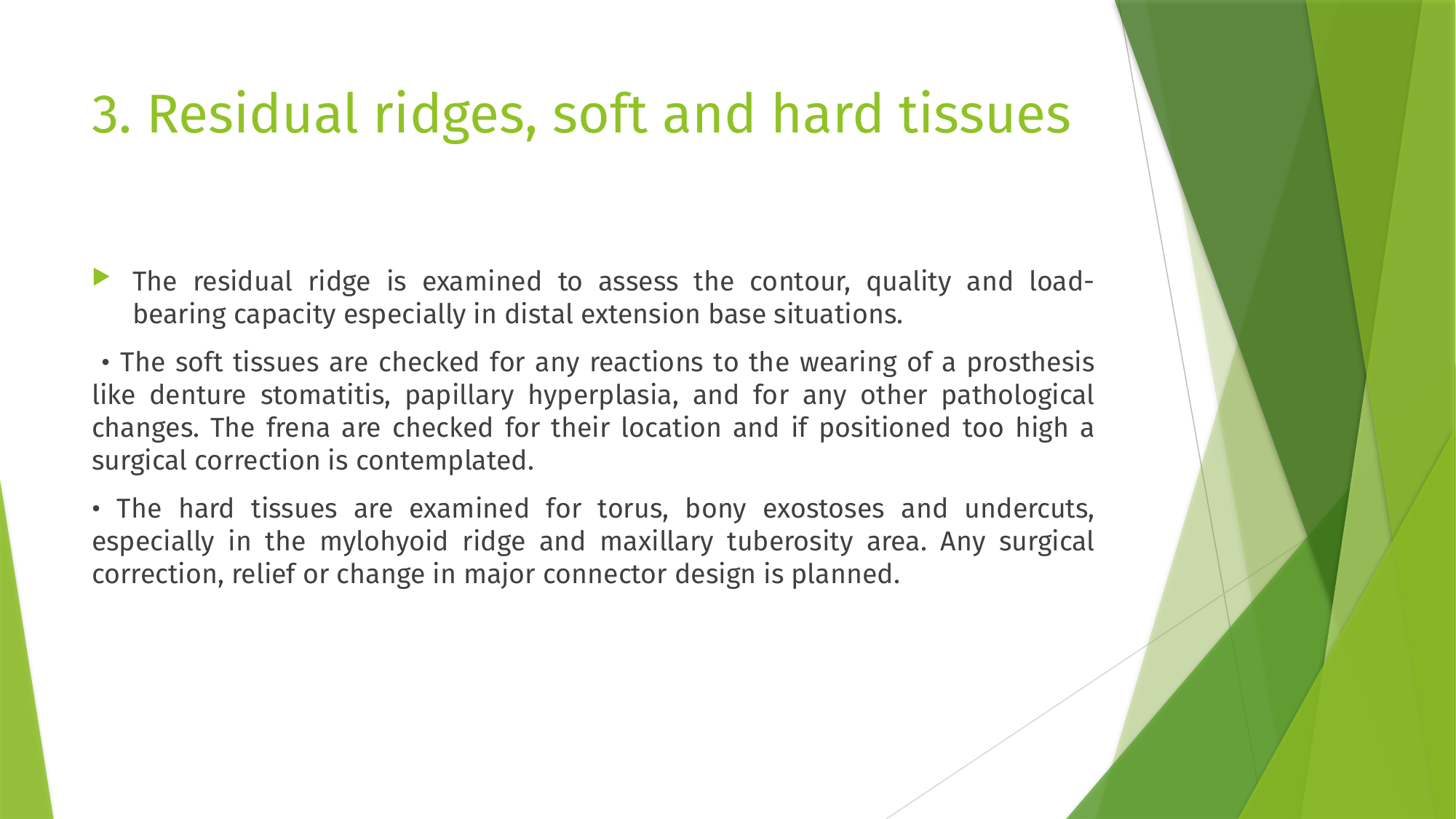

# 3. Residual ridges, soft and hard tissues
The residual ridge is examined to assess the contour, quality and load-bearing capacity especially in distal extension base situations.
 • The soft tissues are checked for any reactions to the wearing of a prosthesis like denture stomatitis, papillary hyperplasia, and for any other pathological changes. The frena are checked for their location and if positioned too high a surgical correction is contemplated.
• The hard tissues are examined for torus, bony exostoses and undercuts, especially in the mylohyoid ridge and maxillary tuberosity area. Any surgical correction, relief or change in major connector design is planned.